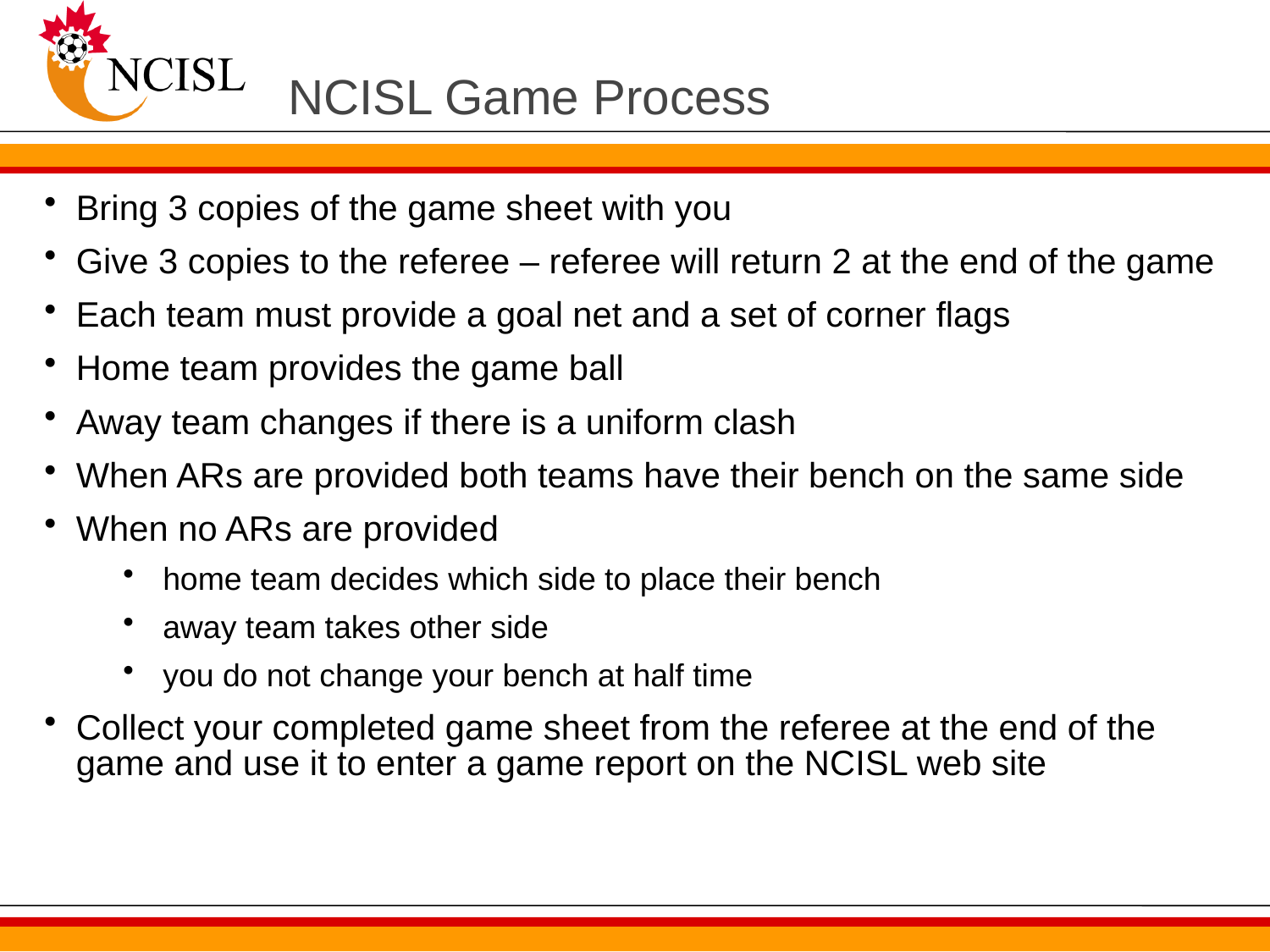

# NCISL Game Process
Bring 3 copies of the game sheet with you
Give 3 copies to the referee – referee will return 2 at the end of the game
Each team must provide a goal net and a set of corner flags
Home team provides the game ball
Away team changes if there is a uniform clash
When ARs are provided both teams have their bench on the same side
When no ARs are provided
home team decides which side to place their bench
away team takes other side
you do not change your bench at half time
Collect your completed game sheet from the referee at the end of the game and use it to enter a game report on the NCISL web site